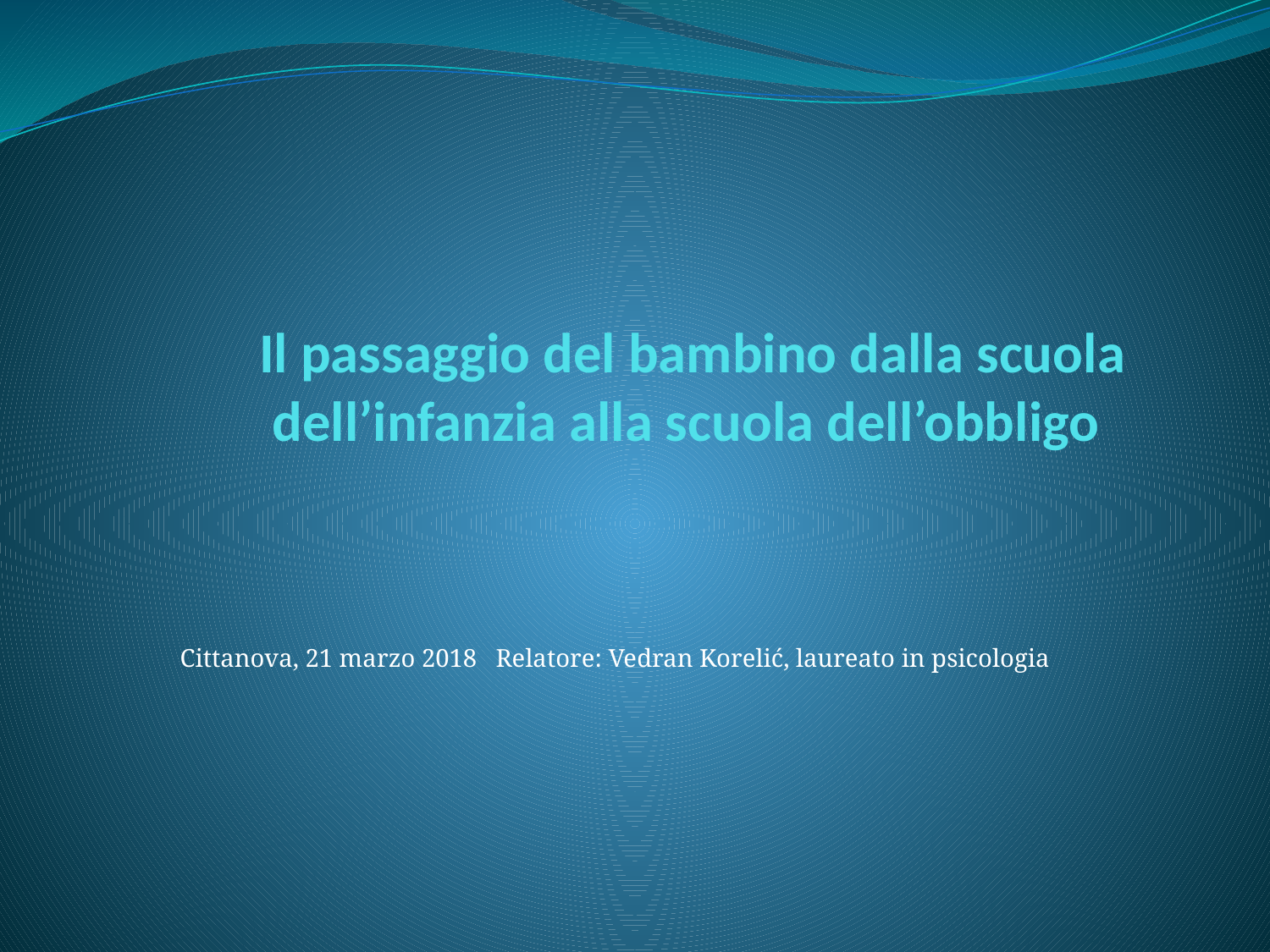

# Il passaggio del bambino dalla scuola dell’infanzia alla scuola dell’obbligo

Cittanova, 21 marzo 2018   Relatore: Vedran Korelić, laureato in psicologia